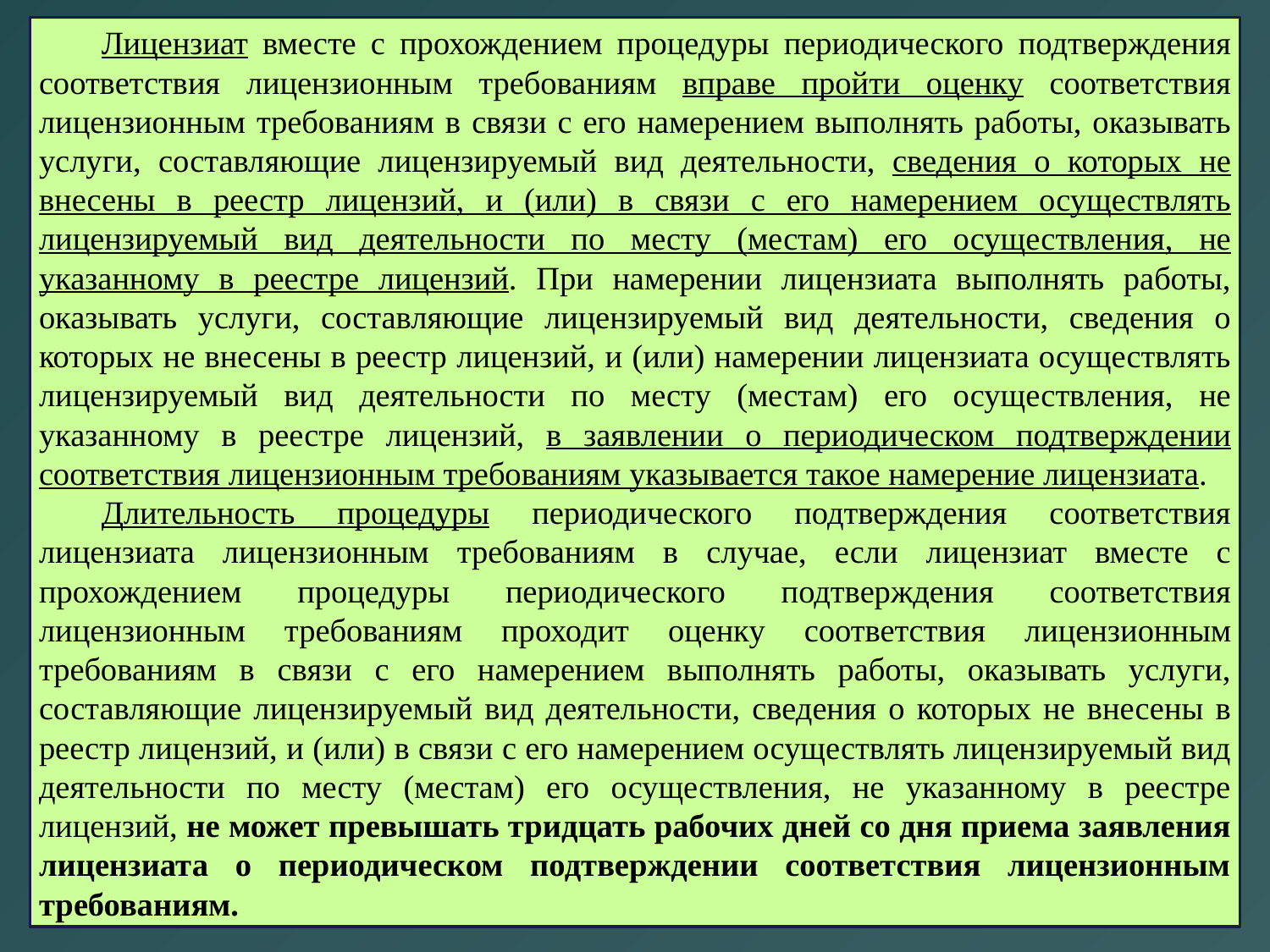

Лицензиат вместе с прохождением процедуры периодического подтверждения соответствия лицензионным требованиям вправе пройти оценку соответствия лицензионным требованиям в связи с его намерением выполнять работы, оказывать услуги, составляющие лицензируемый вид деятельности, сведения о которых не внесены в реестр лицензий, и (или) в связи с его намерением осуществлять лицензируемый вид деятельности по месту (местам) его осуществления, не указанному в реестре лицензий. При намерении лицензиата выполнять работы, оказывать услуги, составляющие лицензируемый вид деятельности, сведения о которых не внесены в реестр лицензий, и (или) намерении лицензиата осуществлять лицензируемый вид деятельности по месту (местам) его осуществления, не указанному в реестре лицензий, в заявлении о периодическом подтверждении соответствия лицензионным требованиям указывается такое намерение лицензиата.
Длительность процедуры периодического подтверждения соответствия лицензиата лицензионным требованиям в случае, если лицензиат вместе с прохождением процедуры периодического подтверждения соответствия лицензионным требованиям проходит оценку соответствия лицензионным требованиям в связи с его намерением выполнять работы, оказывать услуги, составляющие лицензируемый вид деятельности, сведения о которых не внесены в реестр лицензий, и (или) в связи с его намерением осуществлять лицензируемый вид деятельности по месту (местам) его осуществления, не указанному в реестре лицензий, не может превышать тридцать рабочих дней со дня приема заявления лицензиата о периодическом подтверждении соответствия лицензионным требованиям.